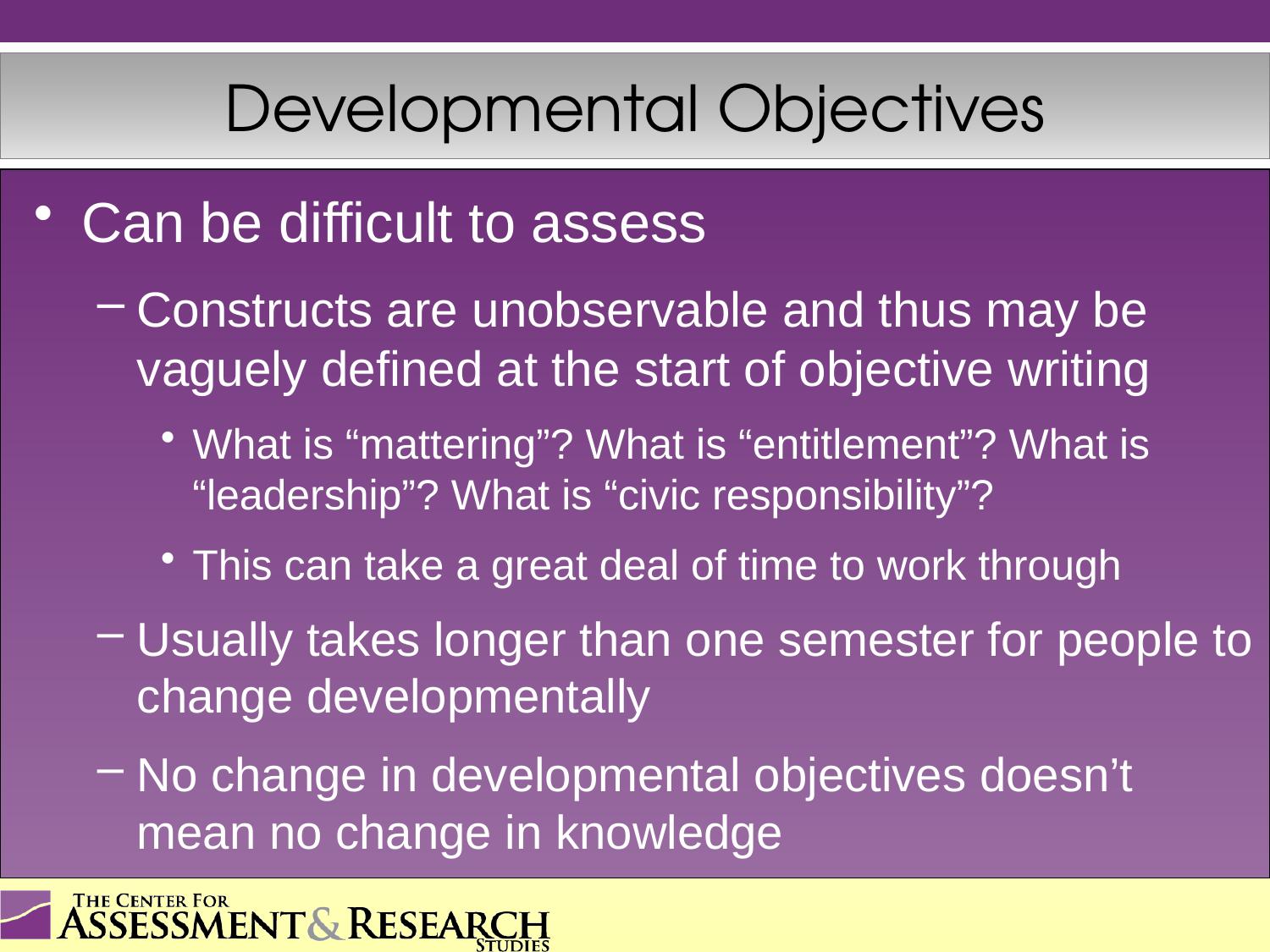

# Developmental Objectives
Can be difficult to assess
Constructs are unobservable and thus may be vaguely defined at the start of objective writing
What is “mattering”? What is “entitlement”? What is “leadership”? What is “civic responsibility”?
This can take a great deal of time to work through
Usually takes longer than one semester for people to change developmentally
No change in developmental objectives doesn’t mean no change in knowledge